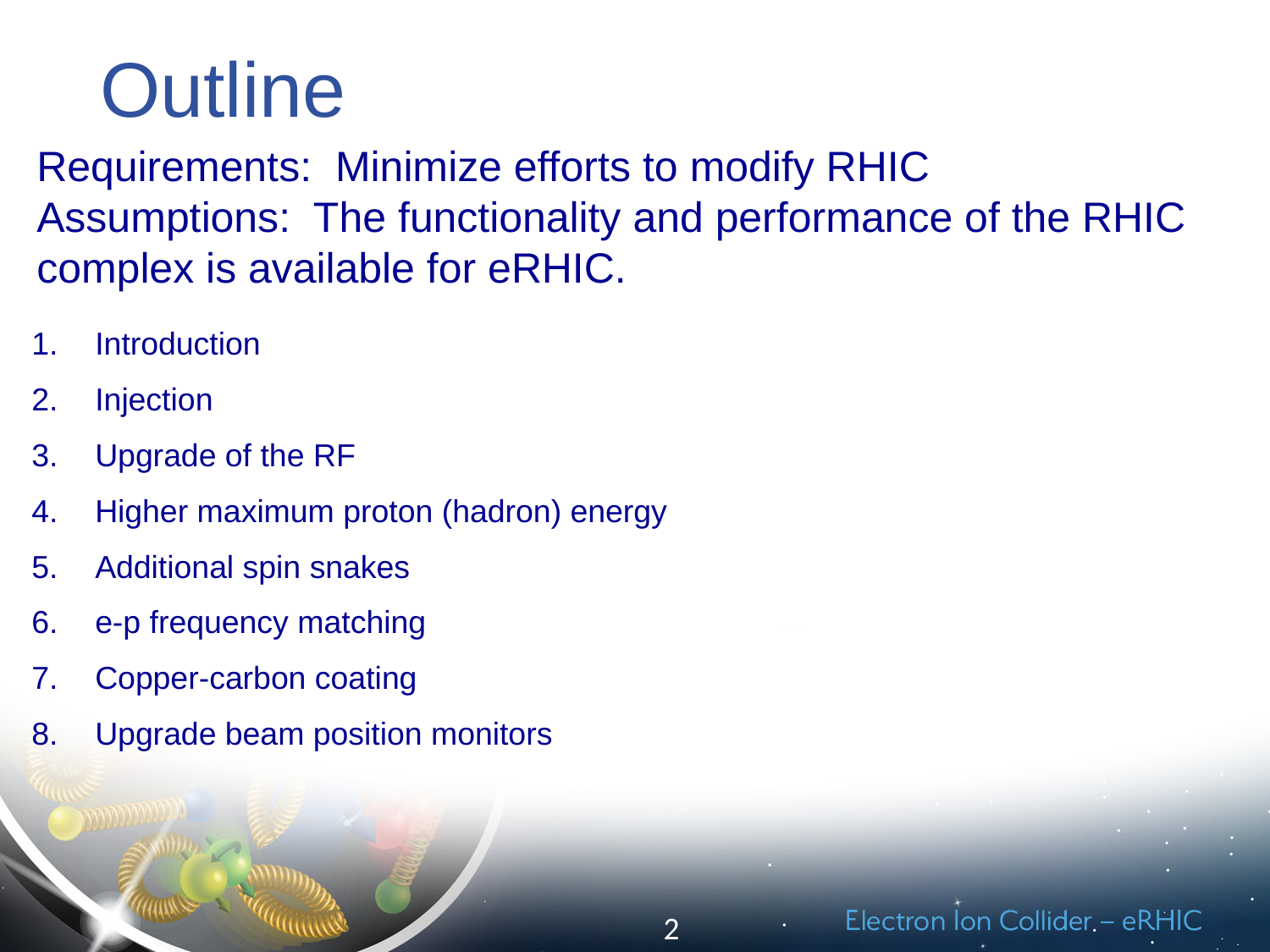

# Outline
Requirements:  Minimize efforts to modify RHIC
Assumptions:  The functionality and performance of the RHIC complex is available for eRHIC.
Introduction
Injection
Upgrade of the RF
Higher maximum proton (hadron) energy
Additional spin snakes
e-p frequency matching
Copper-carbon coating
Upgrade beam position monitors
2